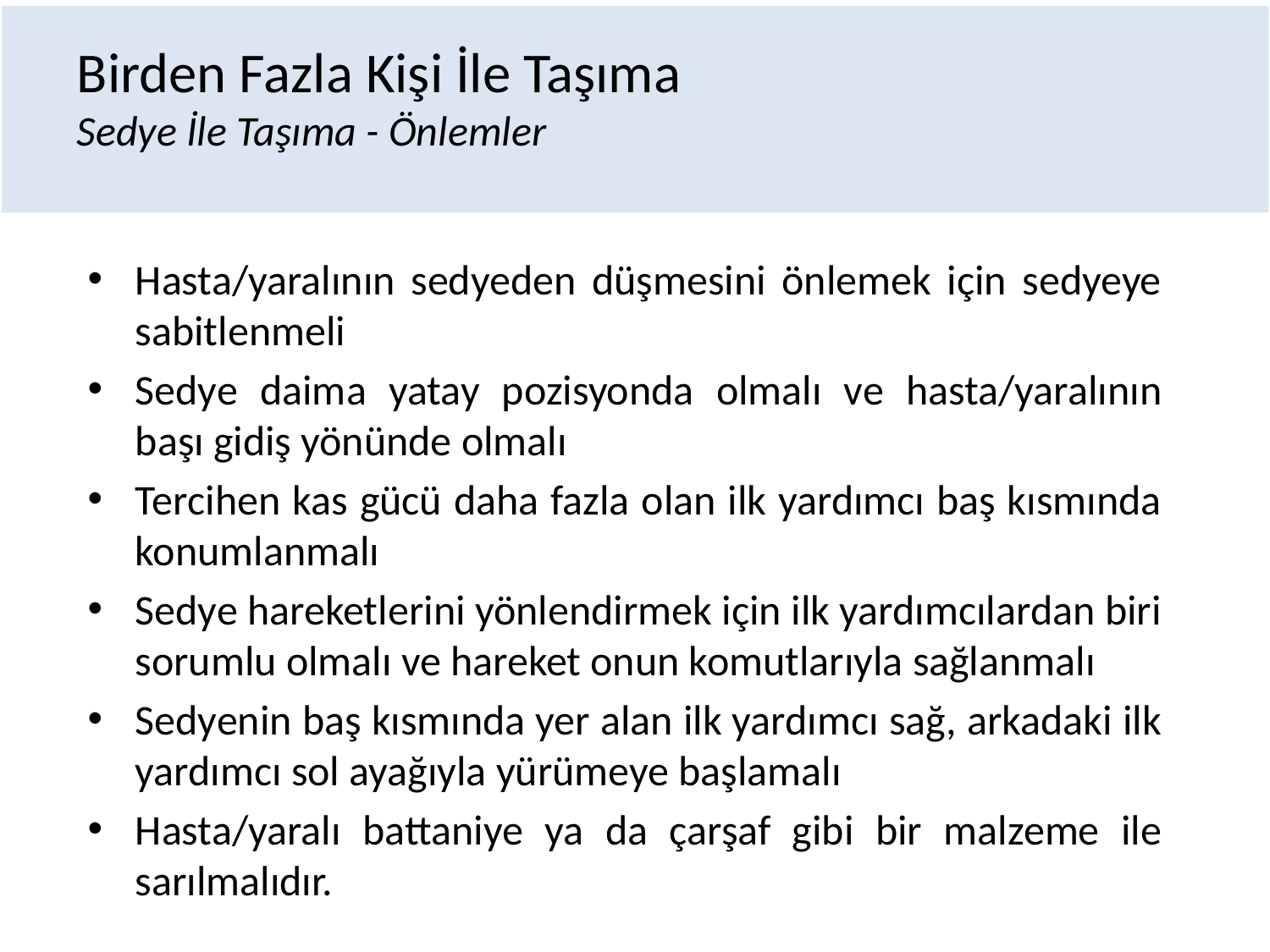

# Birden Fazla Kişi İle Taşıma Sedye İle Taşıma - Önlemler
Hasta/yaralının sedyeden düşmesini önlemek için sedyeye sabitlenmeli
Sedye daima yatay pozisyonda olmalı ve hasta/yaralının başı gidiş yönünde olmalı
Tercihen kas gücü daha fazla olan ilk yardımcı baş kısmında konumlanmalı
Sedye hareketlerini yönlendirmek için ilk yardımcılardan biri sorumlu olmalı ve hareket onun komutlarıyla sağlanmalı
Sedyenin baş kısmında yer alan ilk yardımcı sağ, arkadaki ilk yardımcı sol ayağıyla yürümeye başlamalı
Hasta/yaralı battaniye ya da çarşaf gibi bir malzeme ile sarılmalıdır.